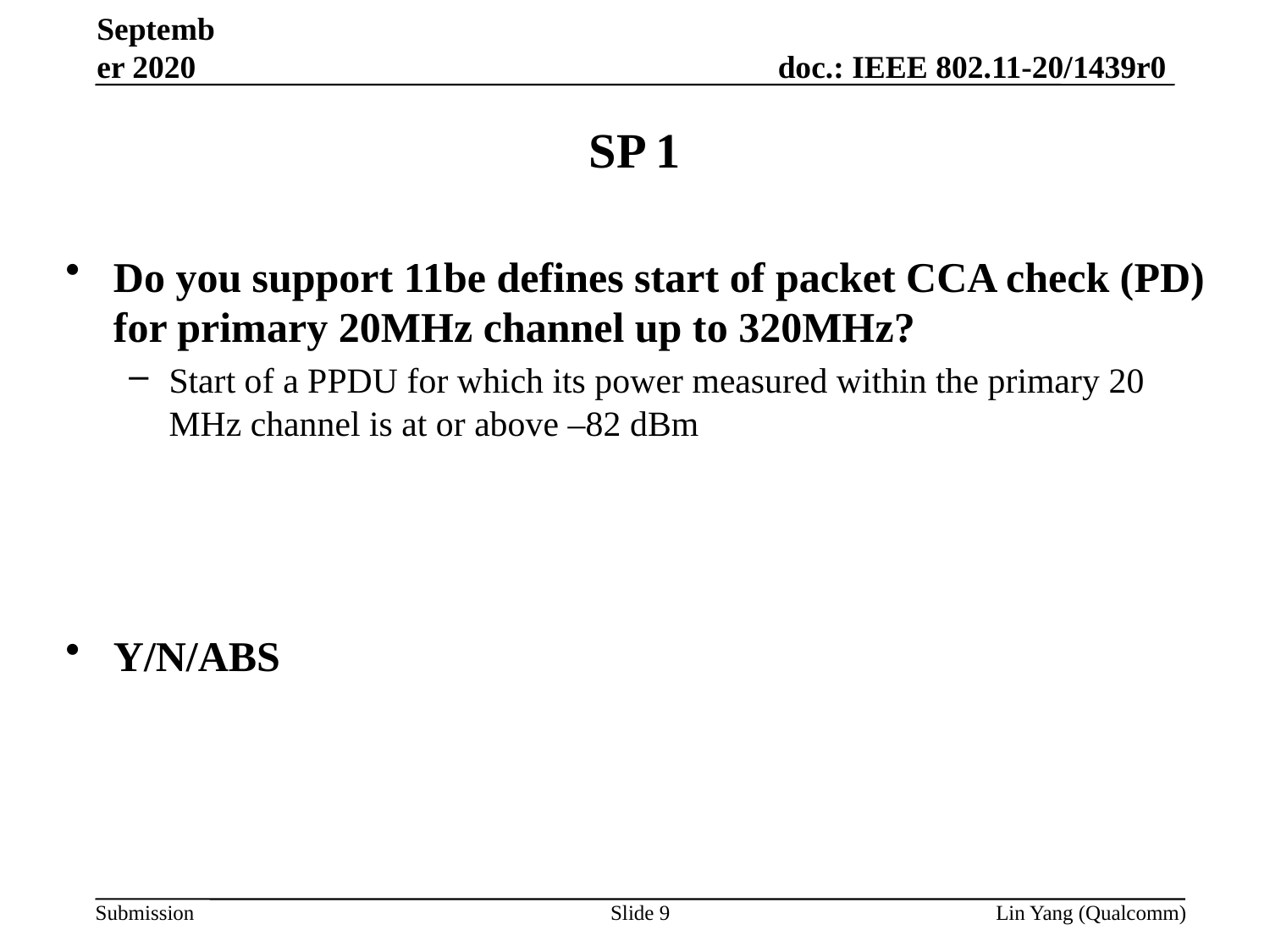

September 2020
# SP 1
Do you support 11be defines start of packet CCA check (PD) for primary 20MHz channel up to 320MHz?
Start of a PPDU for which its power measured within the primary 20 MHz channel is at or above –82 dBm

Y/N/ABS
Slide 9
Lin Yang (Qualcomm)